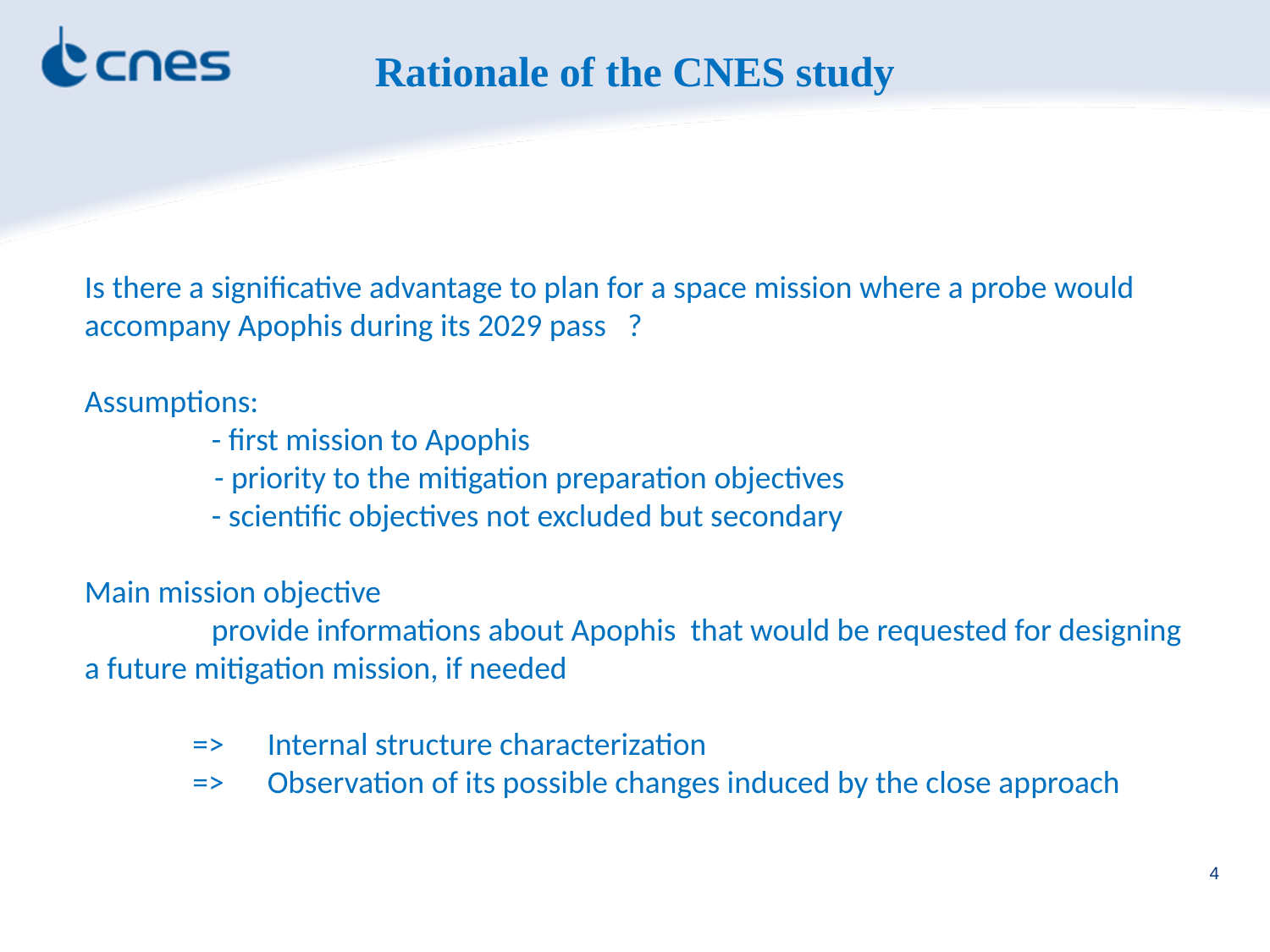

Rationale of the CNES study
Is there a significative advantage to plan for a space mission where a probe would accompany Apophis during its 2029 pass   ?

Assumptions:
	- first mission to Apophis
                  - priority to the mitigation preparation objectives
	- scientific objectives not excluded but secondary

Main mission objective
	provide informations about Apophis  that would be requested for designing a future mitigation mission, if needed

               =>      Internal structure characterization
               =>      Observation of its possible changes induced by the close approach

4